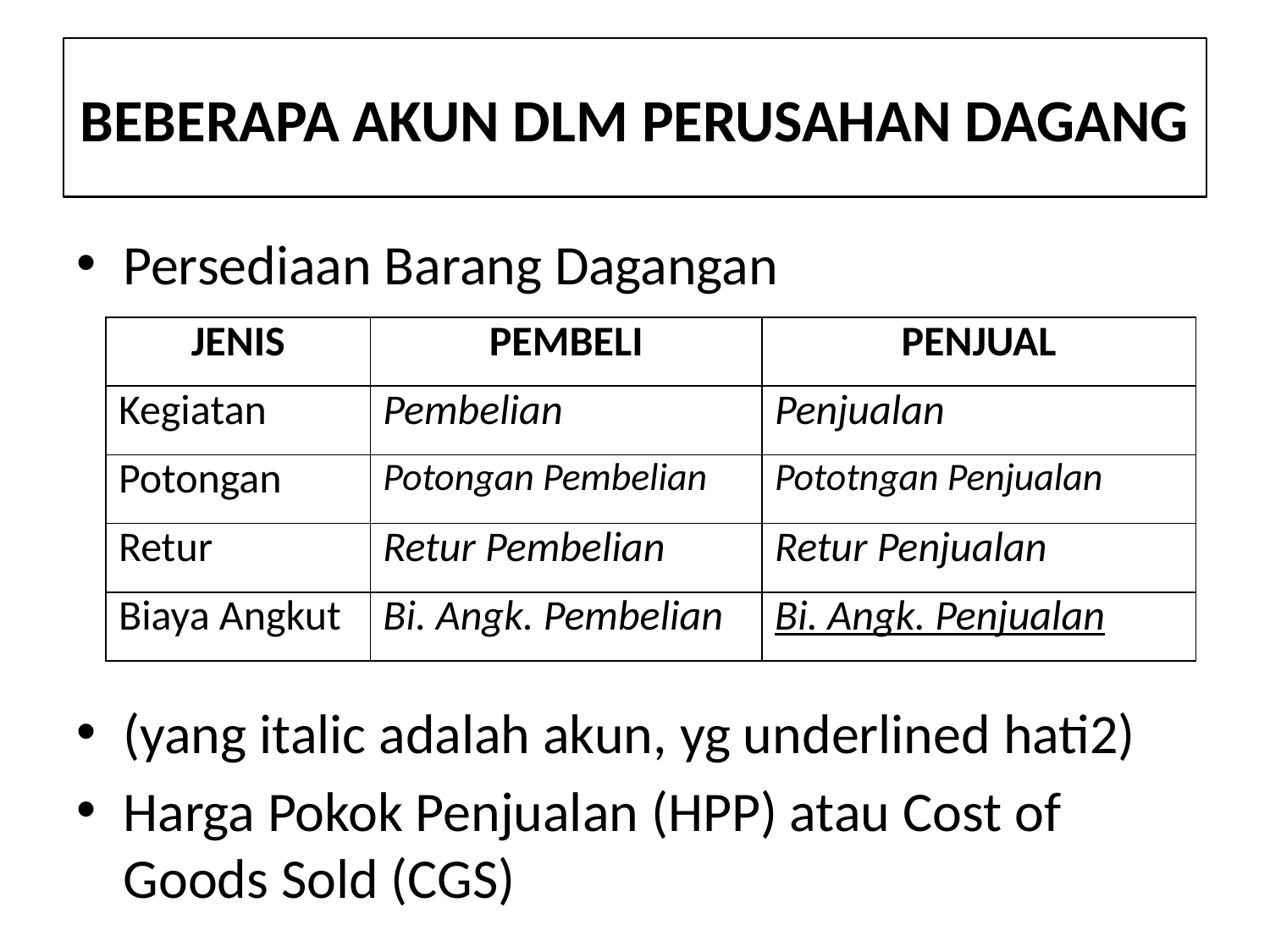

# BEBERAPA AKUN DLM PERUSAHAN DAGANG
Persediaan Barang Dagangan

(yang italic adalah akun, yg underlined hati2)
Harga Pokok Penjualan (HPP) atau Cost of Goods Sold (CGS)

| JENIS | PEMBELI | PENJUAL |
| --- | --- | --- |
| Kegiatan | Pembelian | Penjualan |
| Potongan | Potongan Pembelian | Pototngan Penjualan |
| Retur | Retur Pembelian | Retur Penjualan |
| Biaya Angkut | Bi. Angk. Pembelian | Bi. Angk. Penjualan |